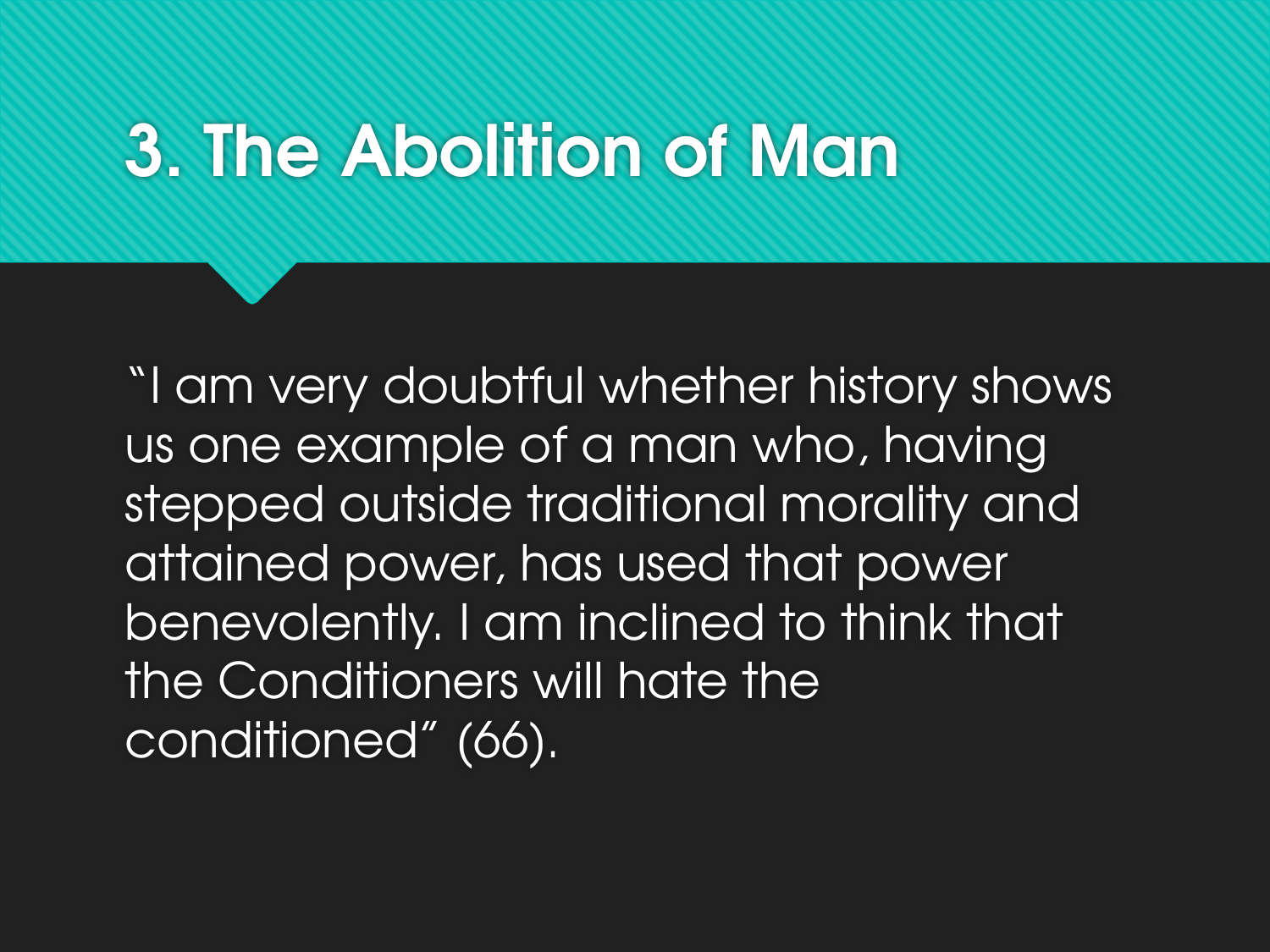

# 3. The Abolition of Man
“I am very doubtful whether history shows us one example of a man who, having stepped outside traditional morality and attained power, has used that power benevolently. I am inclined to think that the Conditioners will hate the conditioned” (66).